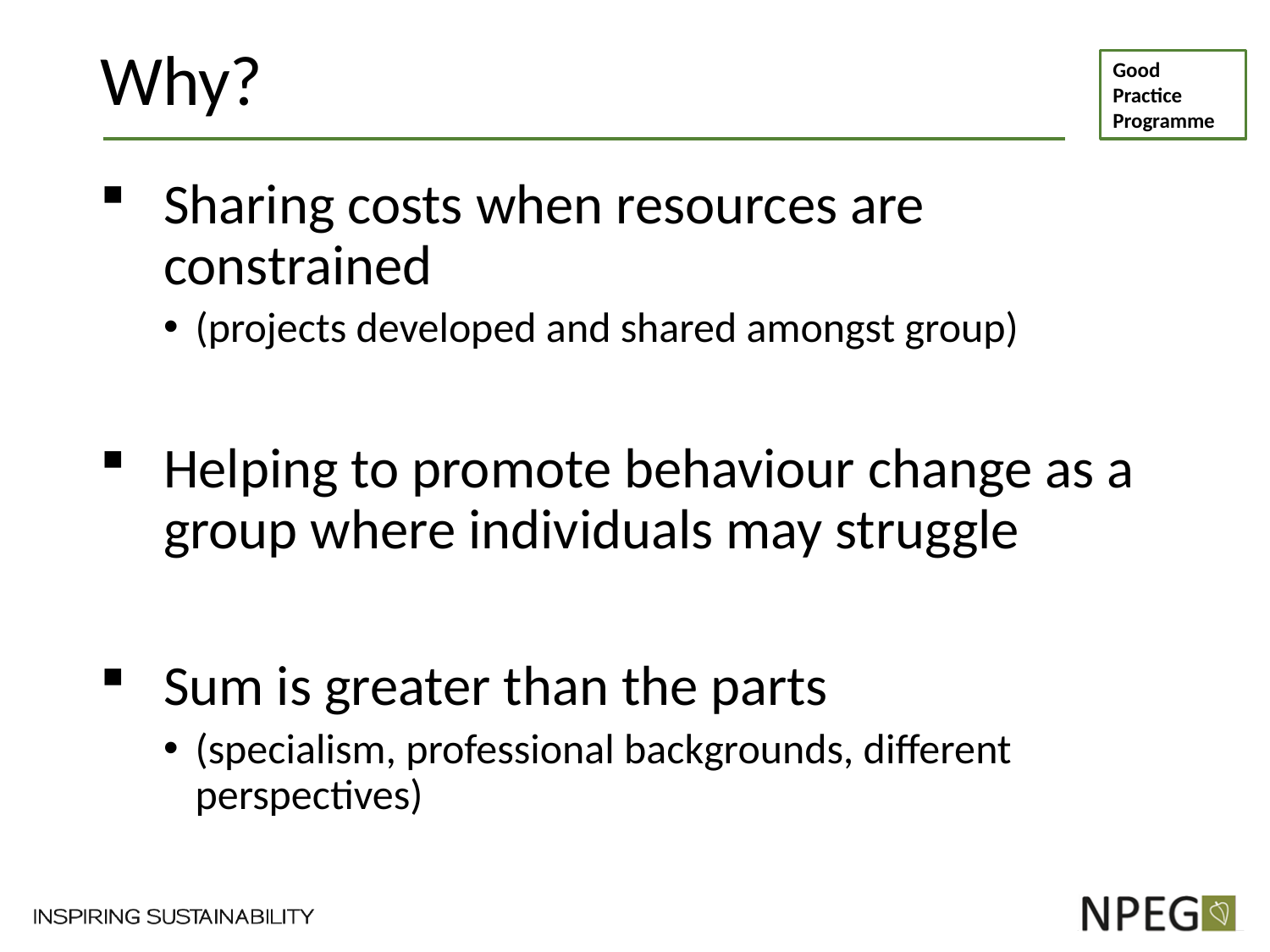

# Why?
Sharing costs when resources are constrained
(projects developed and shared amongst group)

Helping to promote behaviour change as a group where individuals may struggle

Sum is greater than the parts
(specialism, professional backgrounds, different perspectives)